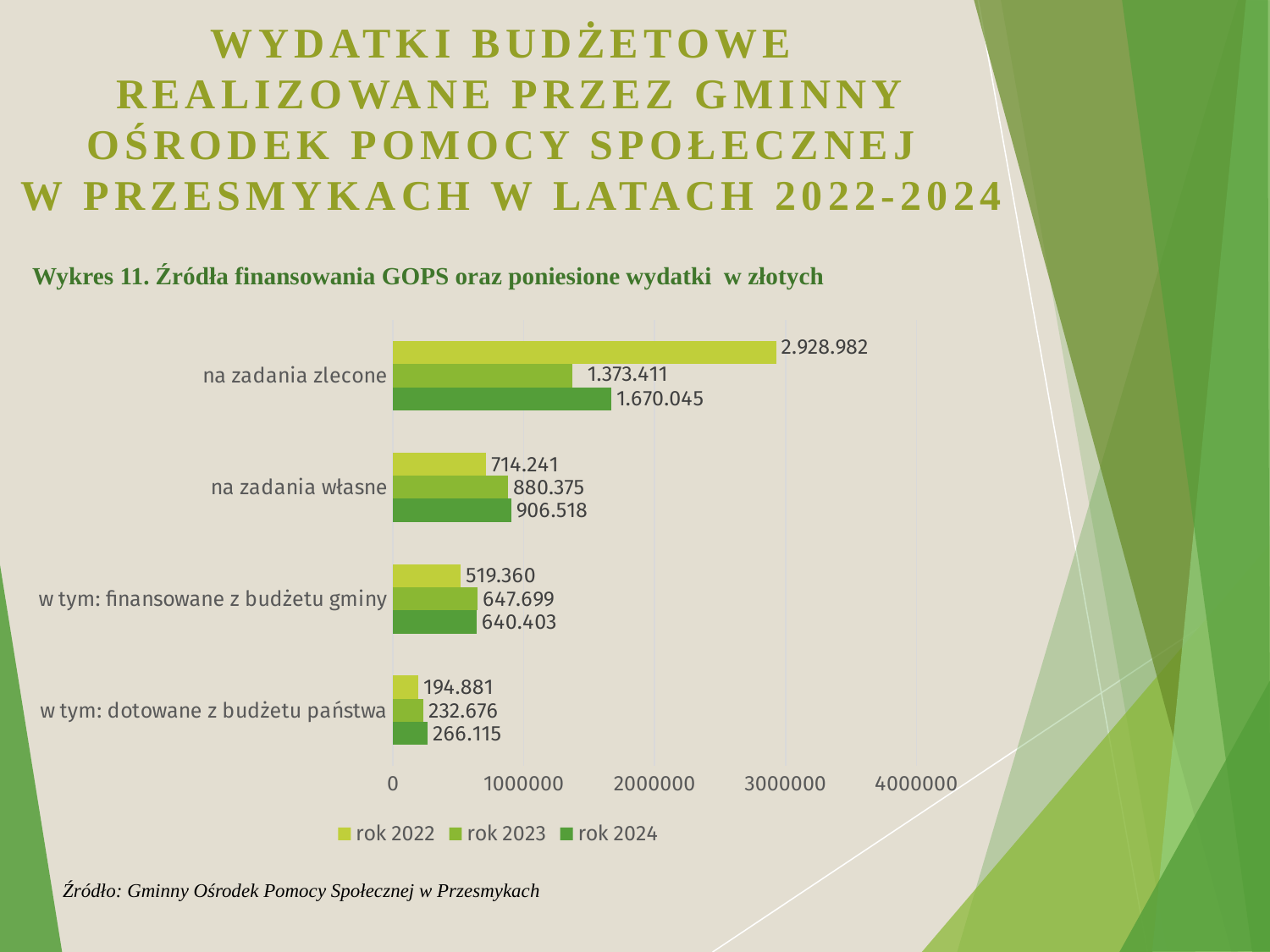

# WYDATKI BUDŻETOWE REALIZOWANE PRZEZ GMINNY OŚRODEK POMOCY SPOŁECZNEJ W PRZESMYKACH W LATACH 2022-2024
Wykres 11. Źródła finansowania GOPS oraz poniesione wydatki  w złotych

### Chart

| Category | rok 2024 | rok 2023 | rok 2022 |
|---|---|---|---|
| w tym: dotowane z budżetu państwa | 266115.0 | 232676.0 | 194881.0 |
| w tym: finansowane z budżetu gminy | 640403.0 | 647699.0 | 519360.0 |
| na zadania własne | 906518.0 | 880375.0 | 714241.0 |
| na zadania zlecone | 1670045.0 | 1373411.0 | 2928982.0 |
Źródło: Gminny Ośrodek Pomocy Społecznej w Przesmykach